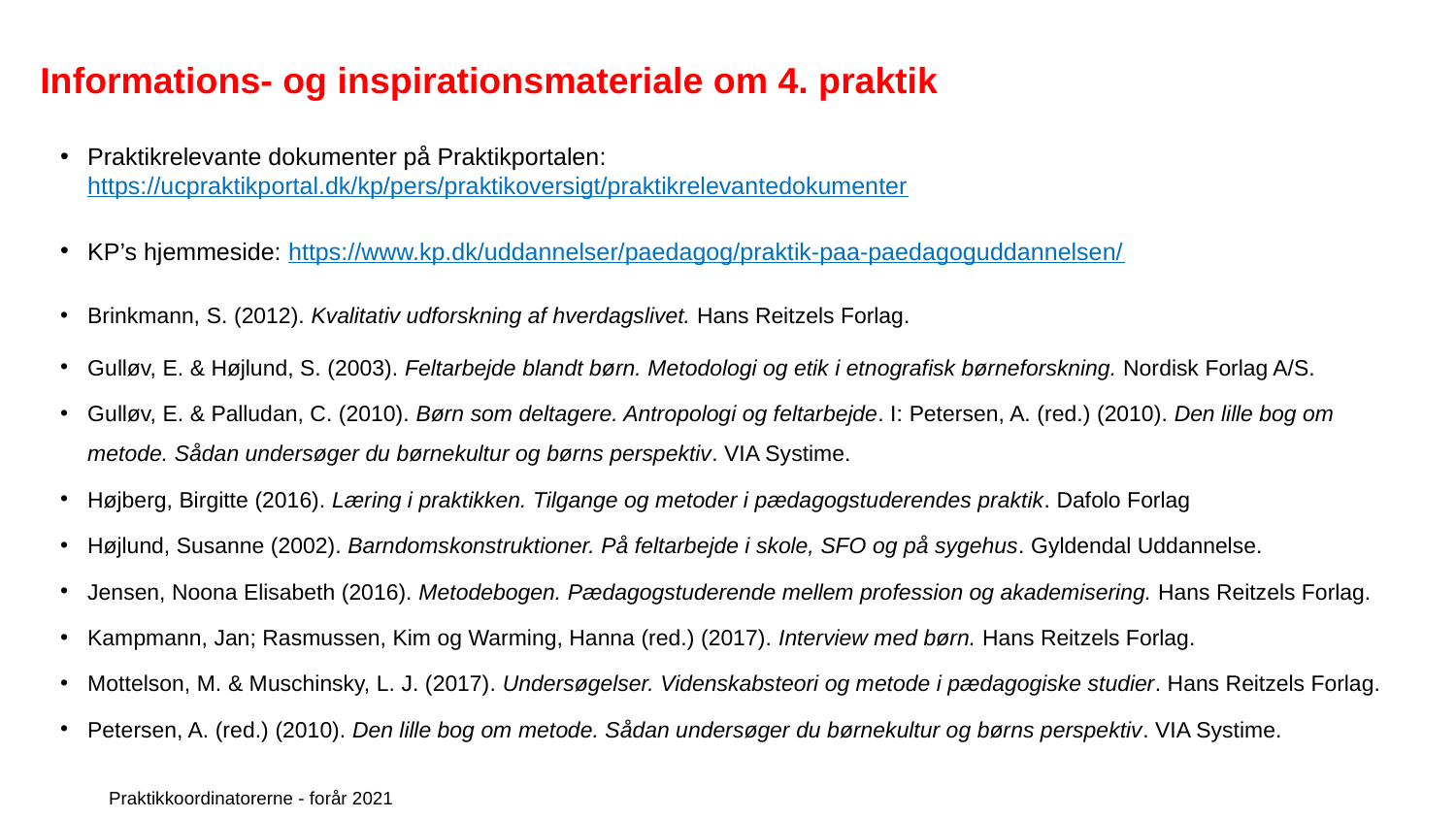

# Informations- og inspirationsmateriale om 4. praktik
Praktikrelevante dokumenter på Praktikportalen: https://ucpraktikportal.dk/kp/pers/praktikoversigt/praktikrelevantedokumenter
KP’s hjemmeside: https://www.kp.dk/uddannelser/paedagog/praktik-paa-paedagoguddannelsen/
Brinkmann, S. (2012). Kvalitativ udforskning af hverdagslivet. Hans Reitzels Forlag.
Gulløv, E. & Højlund, S. (2003). Feltarbejde blandt børn. Metodologi og etik i etnografisk børneforskning. Nordisk Forlag A/S.
Gulløv, E. & Palludan, C. (2010). Børn som deltagere. Antropologi og feltarbejde. I: Petersen, A. (red.) (2010). Den lille bog om metode. Sådan undersøger du børnekultur og børns perspektiv. VIA Systime.
Højberg, Birgitte (2016). Læring i praktikken. Tilgange og metoder i pædagogstuderendes praktik. Dafolo Forlag
Højlund, Susanne (2002). Barndomskonstruktioner. På feltarbejde i skole, SFO og på sygehus. Gyldendal Uddannelse.
Jensen, Noona Elisabeth (2016). Metodebogen. Pædagogstuderende mellem profession og akademisering. Hans Reitzels Forlag.
Kampmann, Jan; Rasmussen, Kim og Warming, Hanna (red.) (2017). Interview med børn. Hans Reitzels Forlag.
Mottelson, M. & Muschinsky, L. J. (2017). Undersøgelser. Videnskabsteori og metode i pædagogiske studier. Hans Reitzels Forlag.
Petersen, A. (red.) (2010). Den lille bog om metode. Sådan undersøger du børnekultur og børns perspektiv. VIA Systime.
Praktikkoordinatorerne - forår 2021